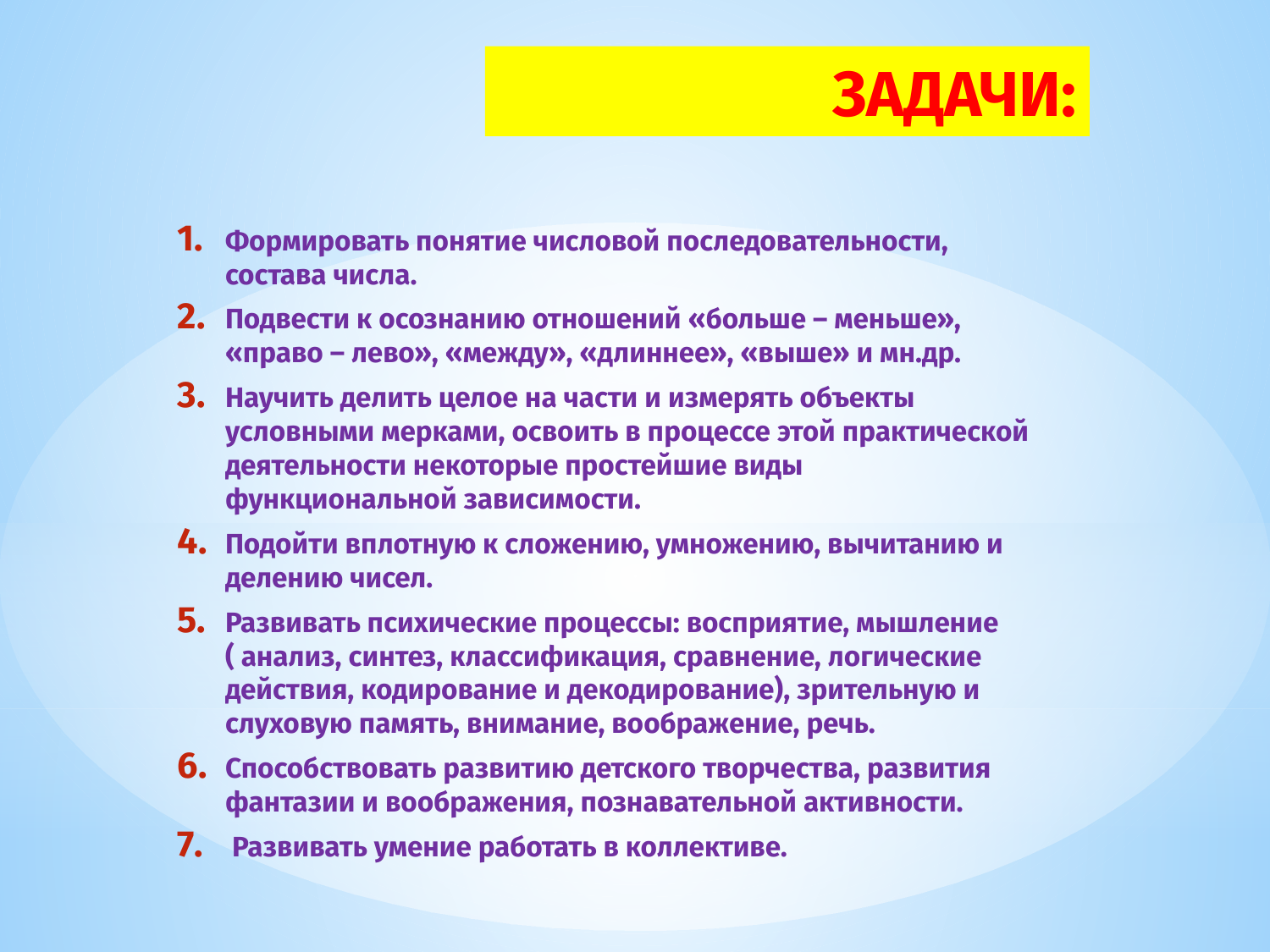

# ЗАДАЧИ:
Формировать понятие числовой последовательности, состава числа.
Подвести к осознанию отношений «больше – меньше», «право – лево», «между», «длиннее», «выше» и мн.др.
Научить делить целое на части и измерять объекты условными мерками, освоить в процессе этой практической деятельности некоторые простейшие виды функциональной зависимости.
Подойти вплотную к сложению, умножению, вычитанию и делению чисел.
Развивать психические процессы: восприятие, мышление ( анализ, синтез, классификация, сравнение, логические действия, кодирование и декодирование), зрительную и слуховую память, внимание, воображение, речь.
Способствовать развитию детского творчества, развития фантазии и воображения, познавательной активности.
 Развивать умение работать в коллективе.